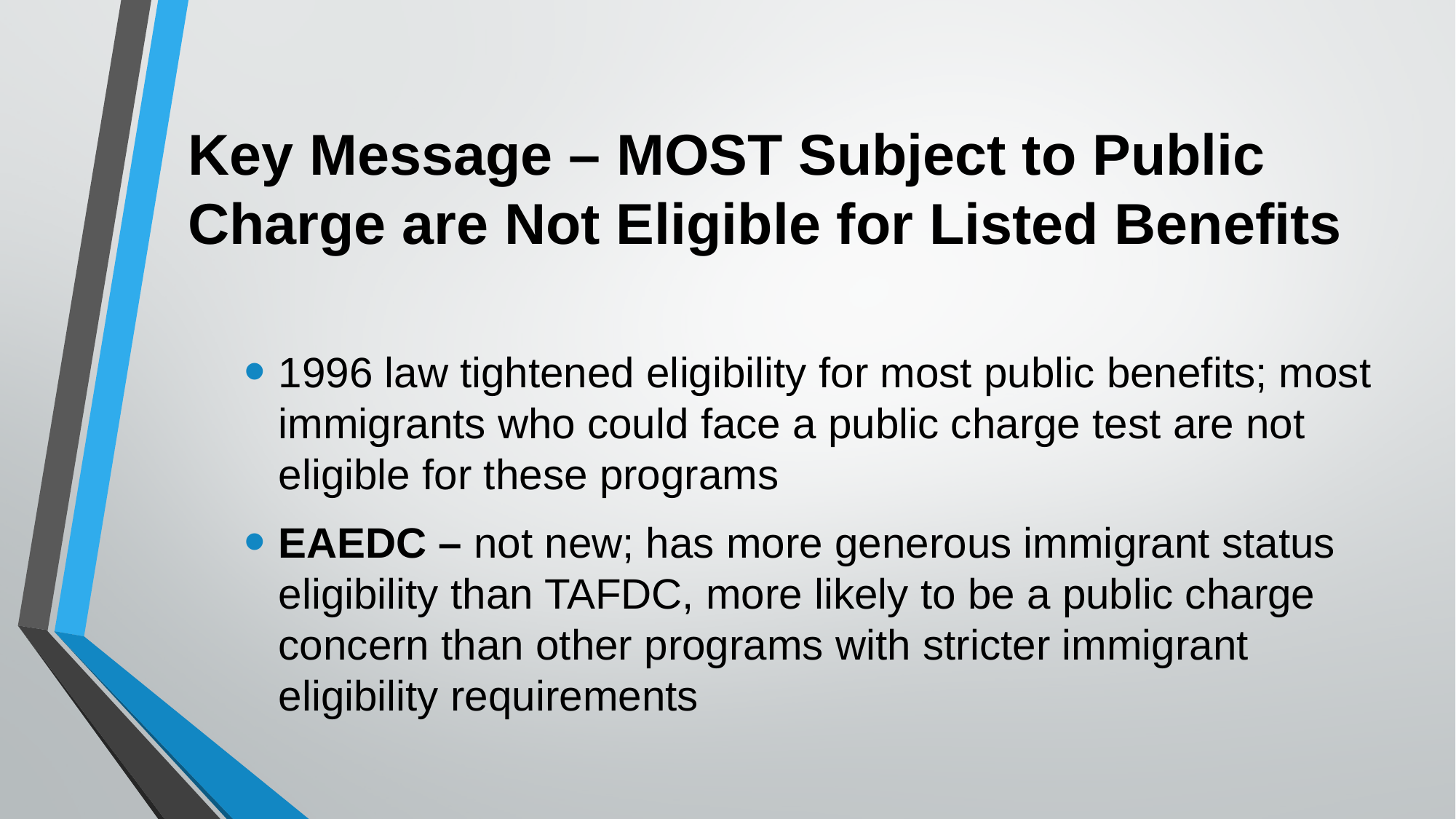

# Key Message – MOST Subject to Public Charge are Not Eligible for Listed Benefits

1996 law tightened eligibility for most public benefits; most immigrants who could face a public charge test are not eligible for these programs
EAEDC – not new; has more generous immigrant status eligibility than TAFDC, more likely to be a public charge concern than other programs with stricter immigrant eligibility requirements